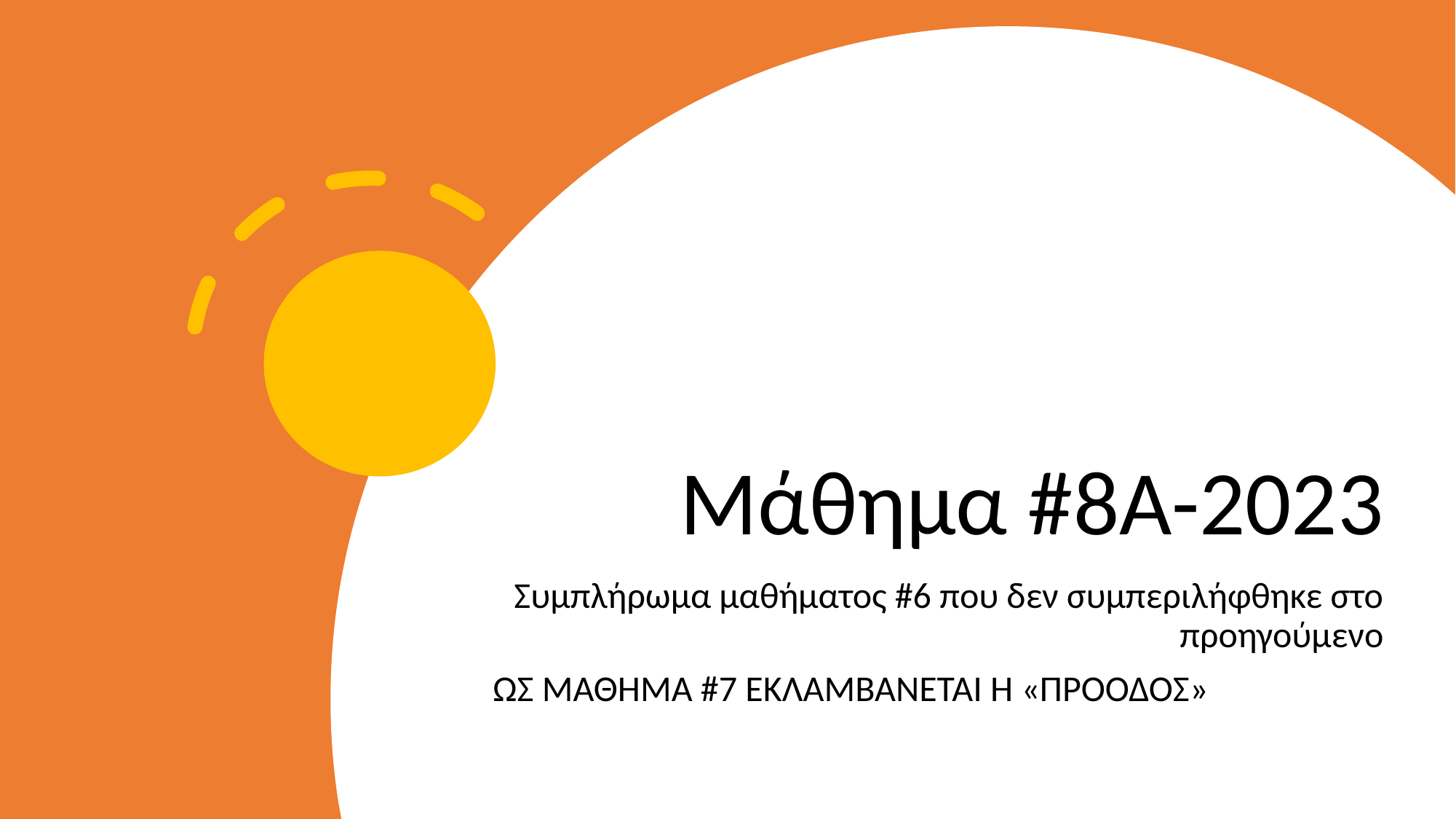

# Μάθημα #8Α-2023

Συμπλήρωμα μαθήματος #6 που δεν συμπεριλήφθηκε στο προηγούμενο
ΩΣ ΜΑΘΗΜΑ #7 ΕΚΛΑΜΒΑΝΕΤΑΙ Η «ΠΡΟΟΔΟΣ»